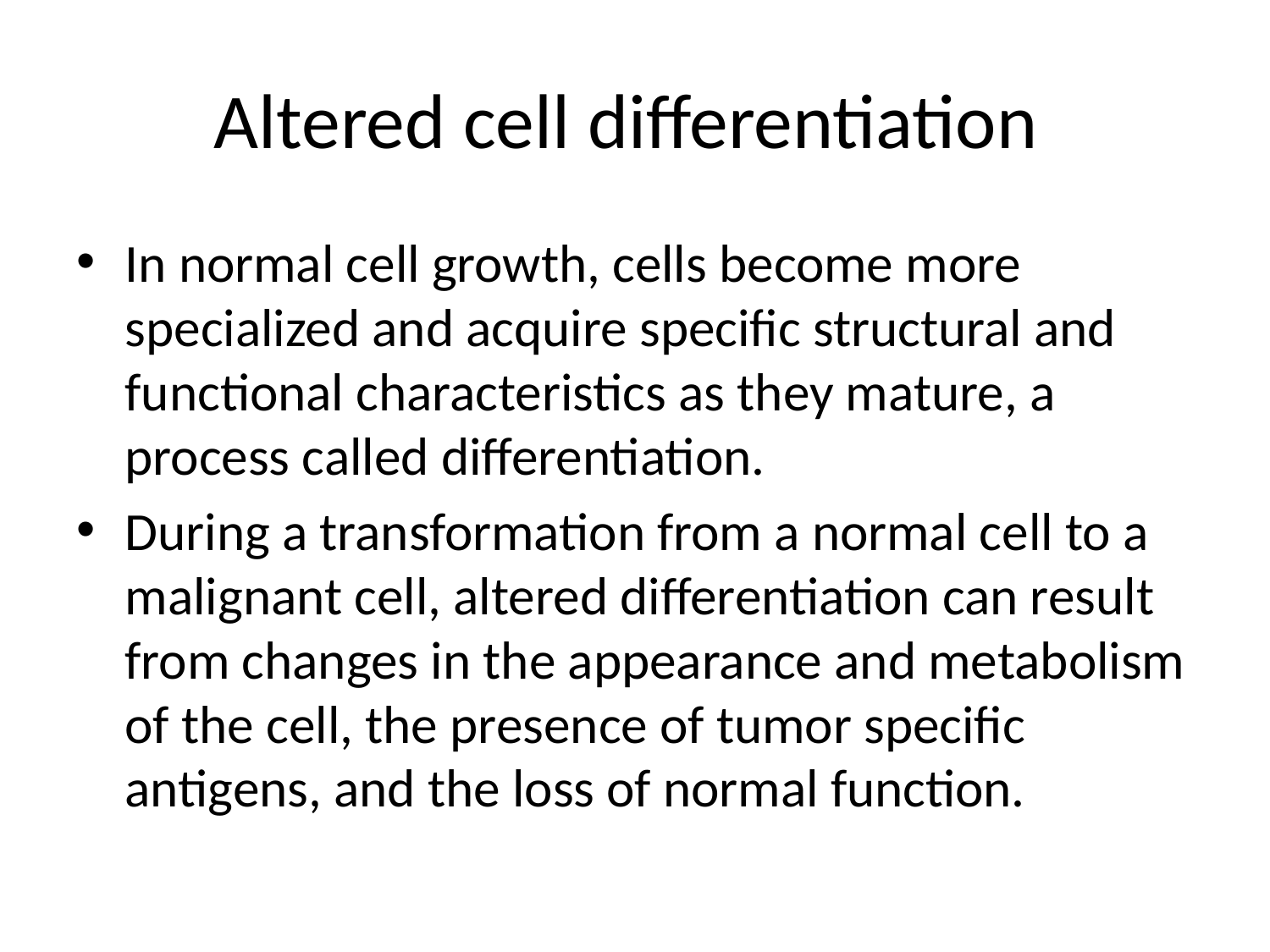

# Altered cell differentiation
In normal cell growth, cells become more specialized and acquire specific structural and functional characteristics as they mature, a process called differentiation.
During a transformation from a normal cell to a malignant cell, altered differentiation can result from changes in the appearance and metabolism of the cell, the presence of tumor specific antigens, and the loss of normal function.